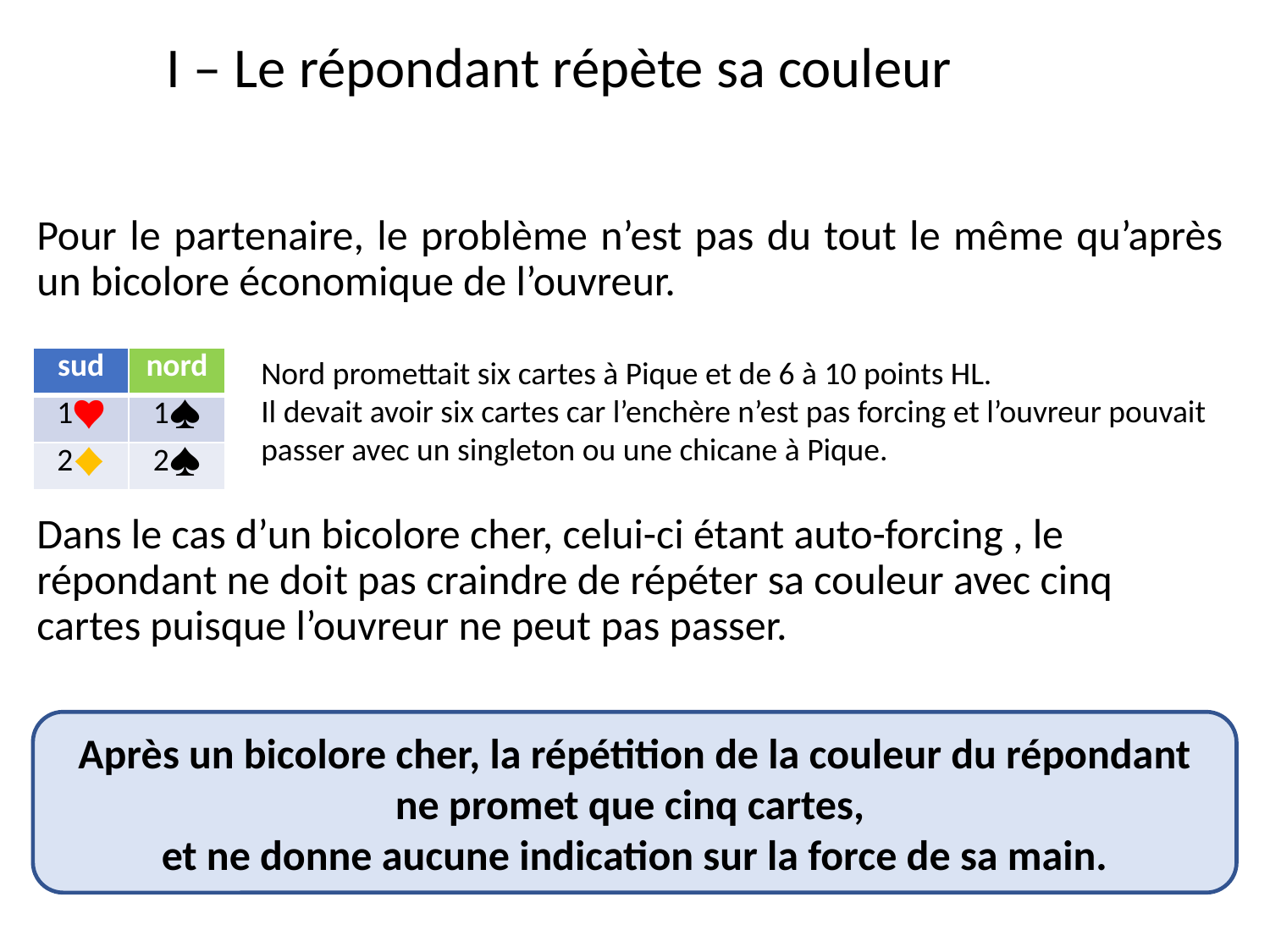

# I – Le répondant répète sa couleur
Pour le partenaire, le problème n’est pas du tout le même qu’après un bicolore économique de l’ouvreur.

Dans le cas d’un bicolore cher, celui-ci étant auto-forcing , le répondant ne doit pas craindre de répéter sa couleur avec cinq cartes puisque l’ouvreur ne peut pas passer.

Nord promettait six cartes à Pique et de 6 à 10 points HL.
Il devait avoir six cartes car l’enchère n’est pas forcing et l’ouvreur pouvait passer avec un singleton ou une chicane à Pique.
| sud | nord |
| --- | --- |
| 1♥ | 1♠ |
| 2♦ | 2♠ |
Après un bicolore cher, la répétition de la couleur du répondant ne promet que cinq cartes,
et ne donne aucune indication sur la force de sa main.